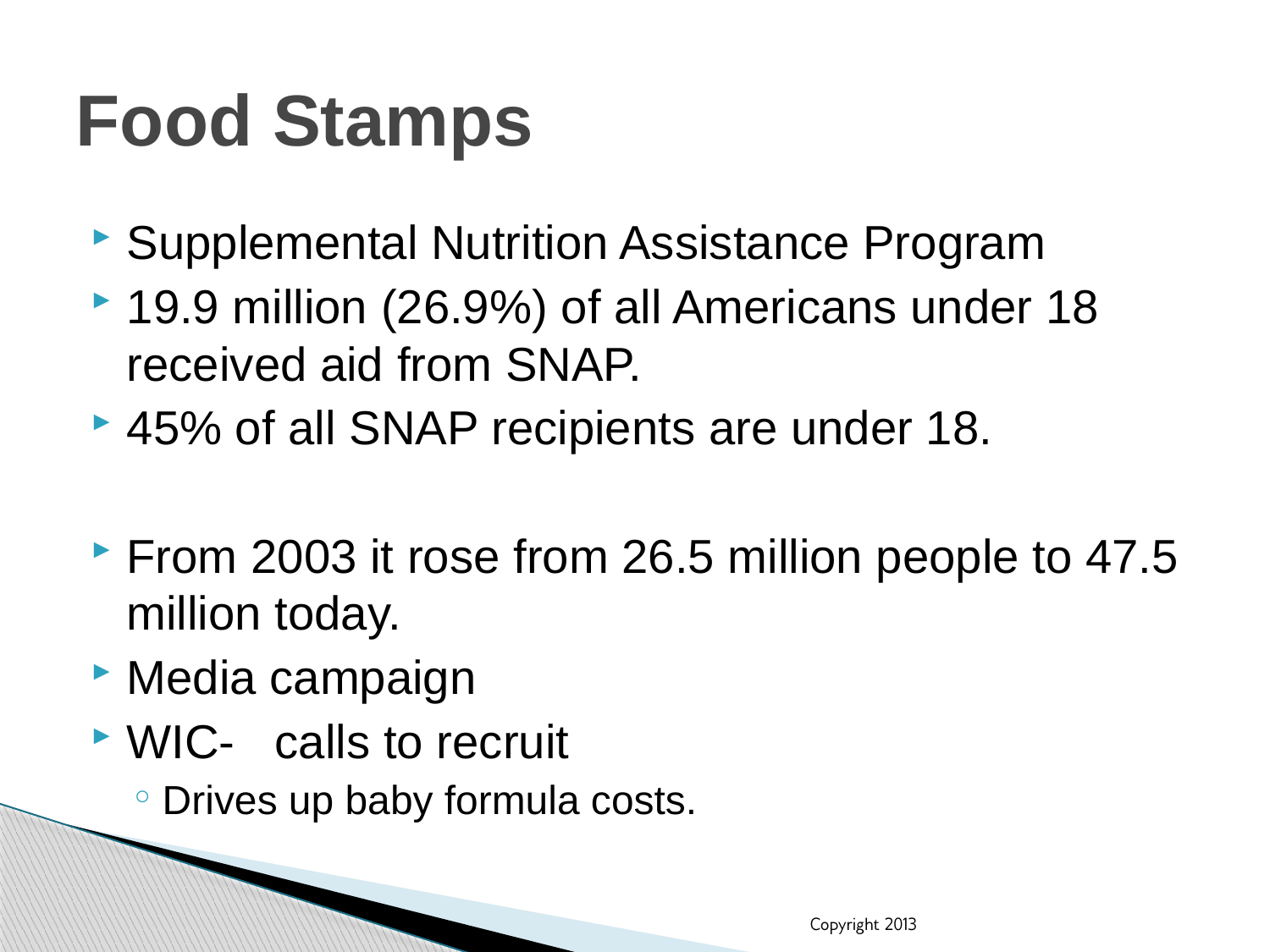

# Food Stamps
Supplemental Nutrition Assistance Program
19.9 million (26.9%) of all Americans under 18 received aid from SNAP.
45% of all SNAP recipients are under 18.

From 2003 it rose from 26.5 million people to 47.5 million today.
Media campaign
WIC-   calls to recruit
Drives up baby formula costs.
Copyright 2013